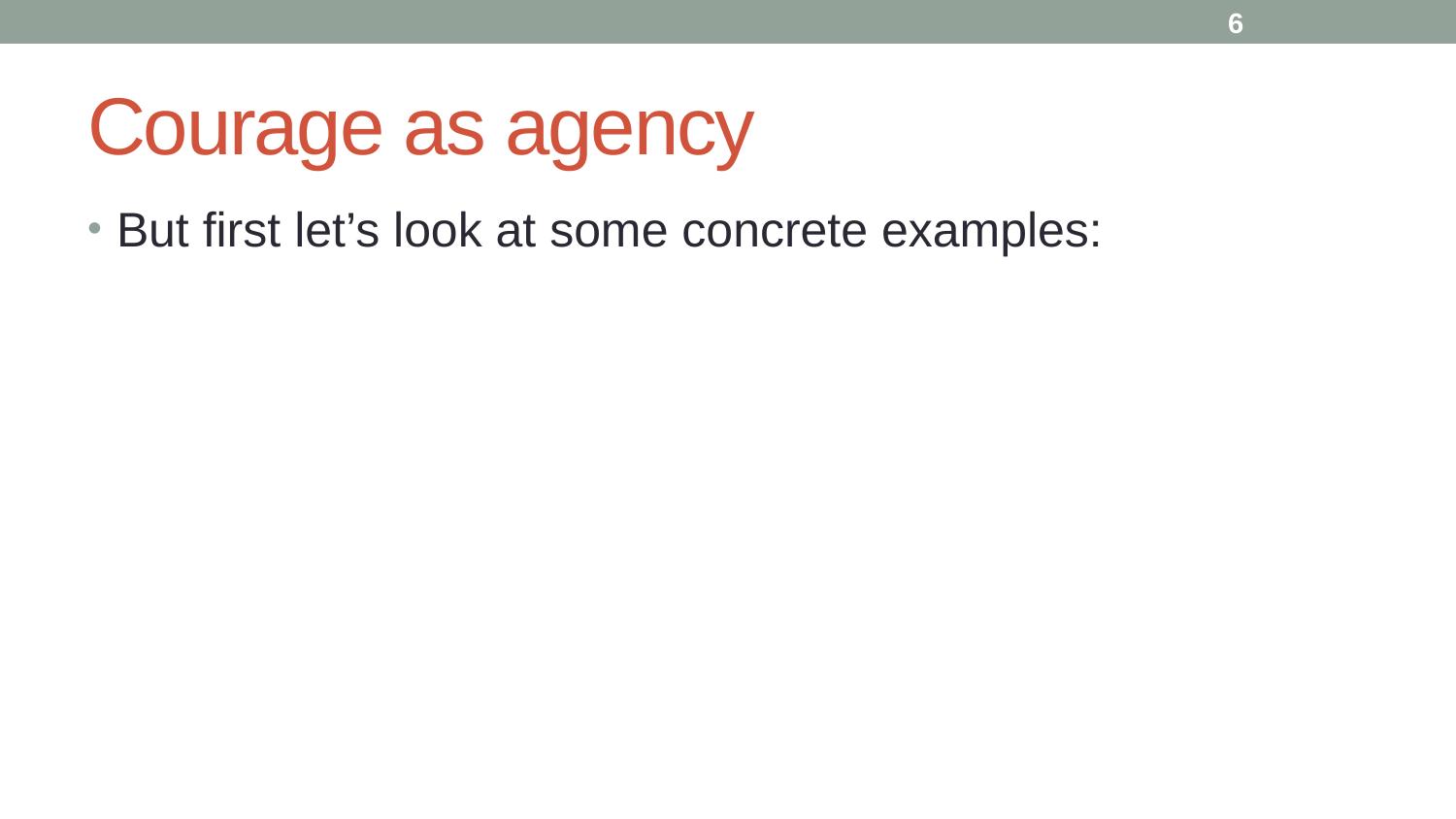

6
# Courage as agency
But first let’s look at some concrete examples: